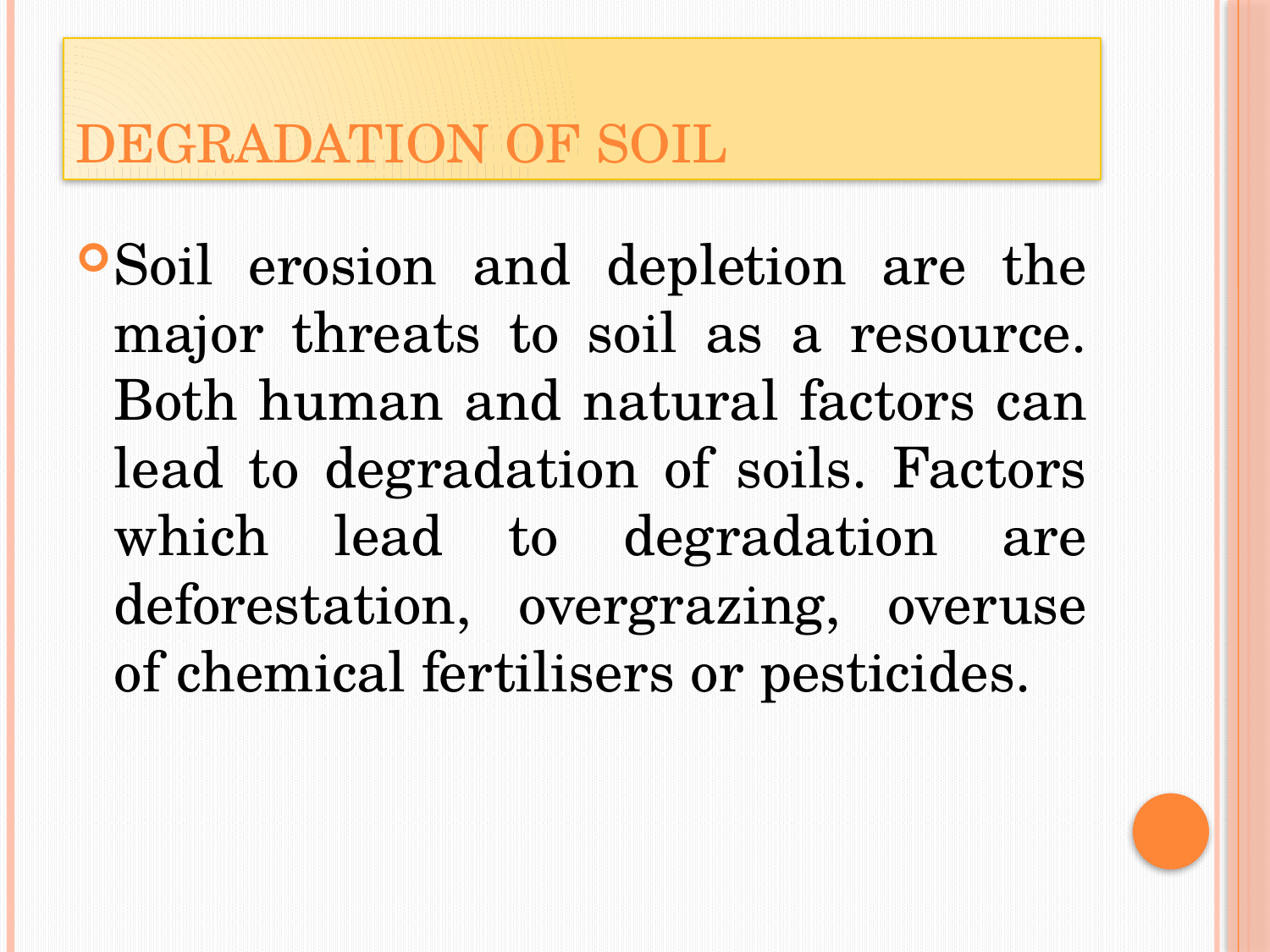

# Degradation Of Soil
Soil erosion and depletion are the major threats to soil as a resource. Both human and natural factors can lead to degradation of soils. Factors which lead to degradation are deforestation, overgrazing, overuse of chemical fertilisers or pesticides.